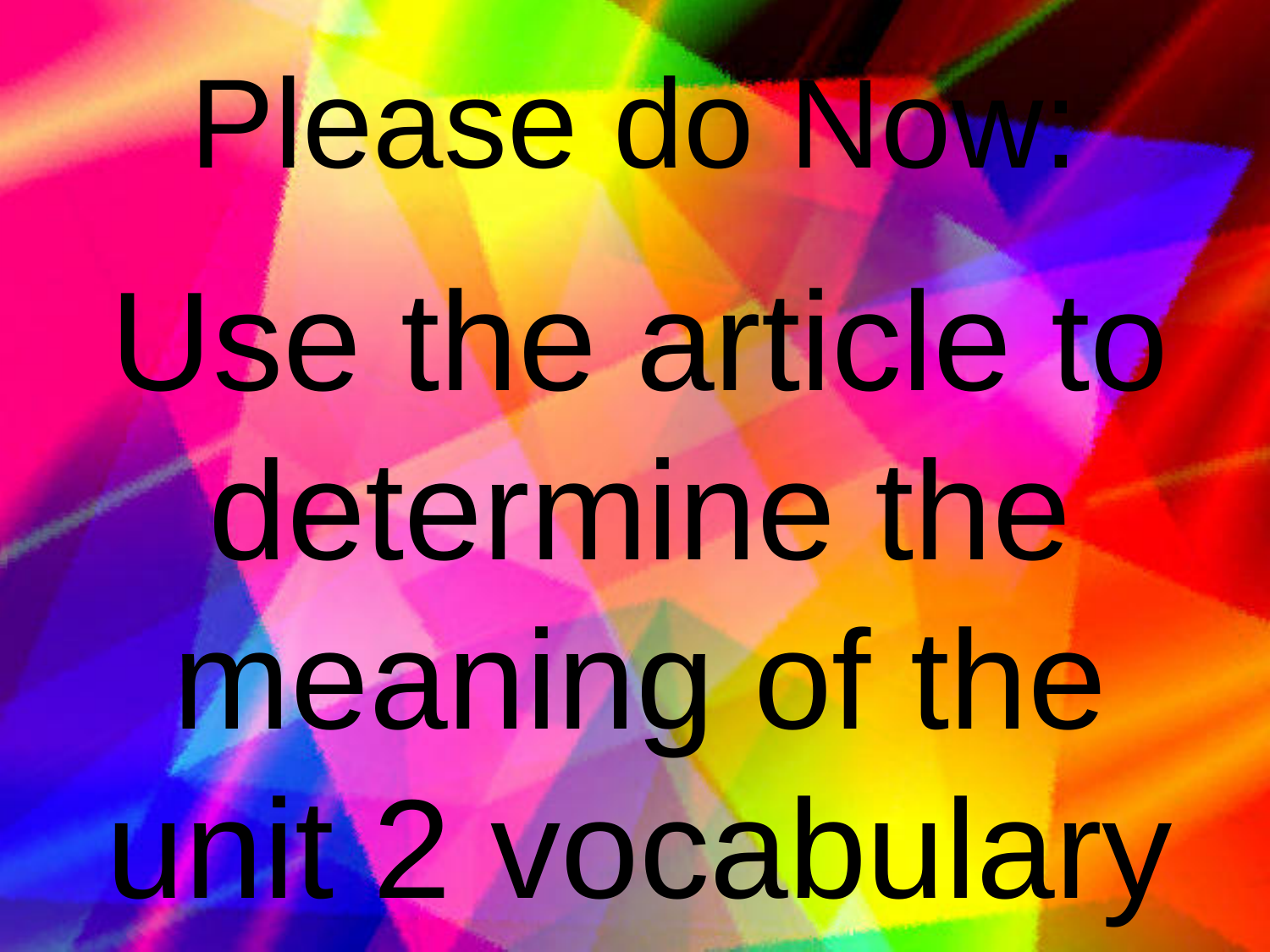

# Please do Now:
Use the article to determine the meaning of the unit 2 vocabulary words